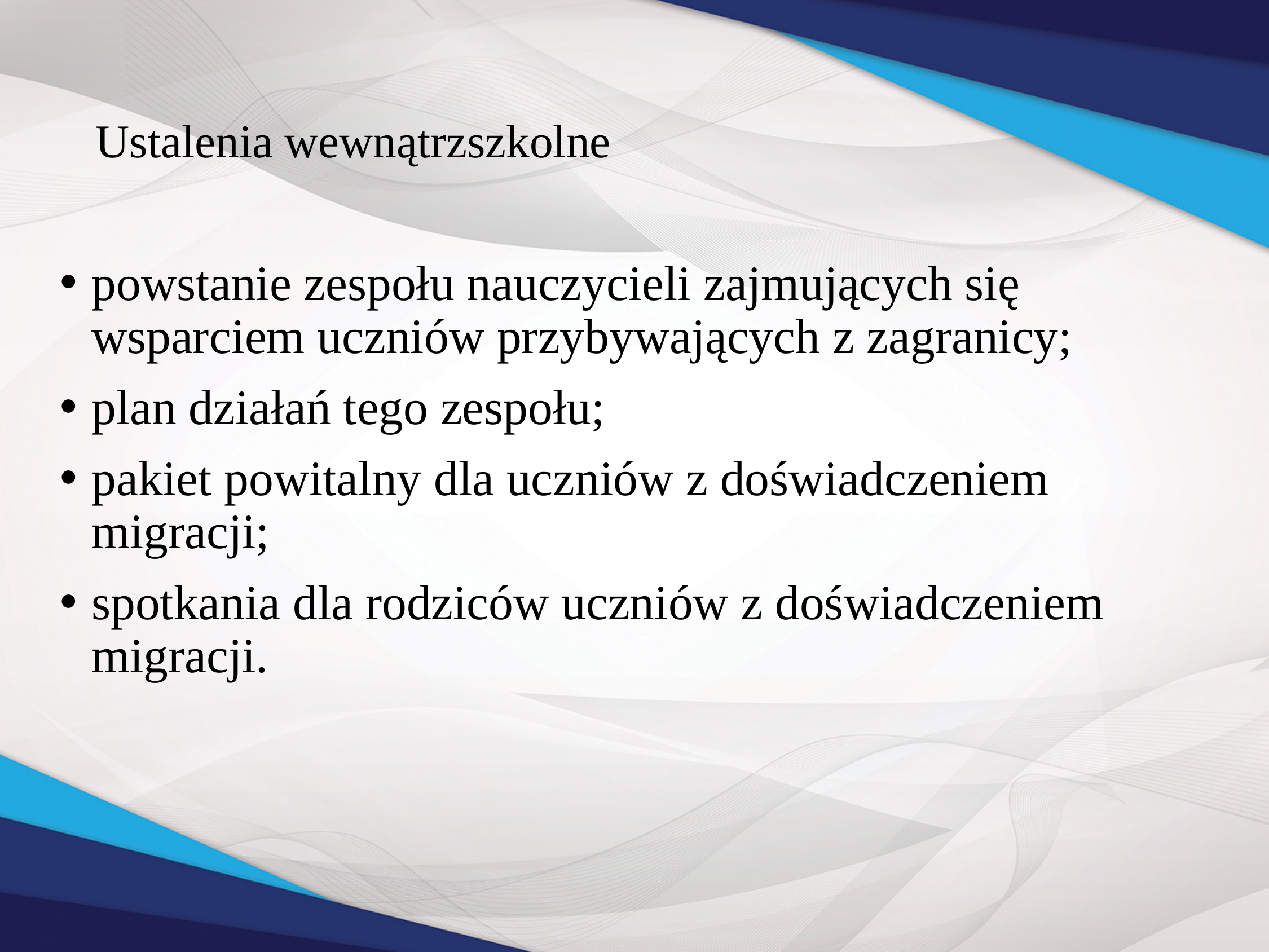

# Ustalenia wewnątrzszkolne
powstanie zespołu nauczycieli zajmujących się wsparciem uczniów przybywających z zagranicy;
plan działań tego zespołu;
pakiet powitalny dla uczniów z doświadczeniem migracji;
spotkania dla rodziców uczniów z doświadczeniem migracji.